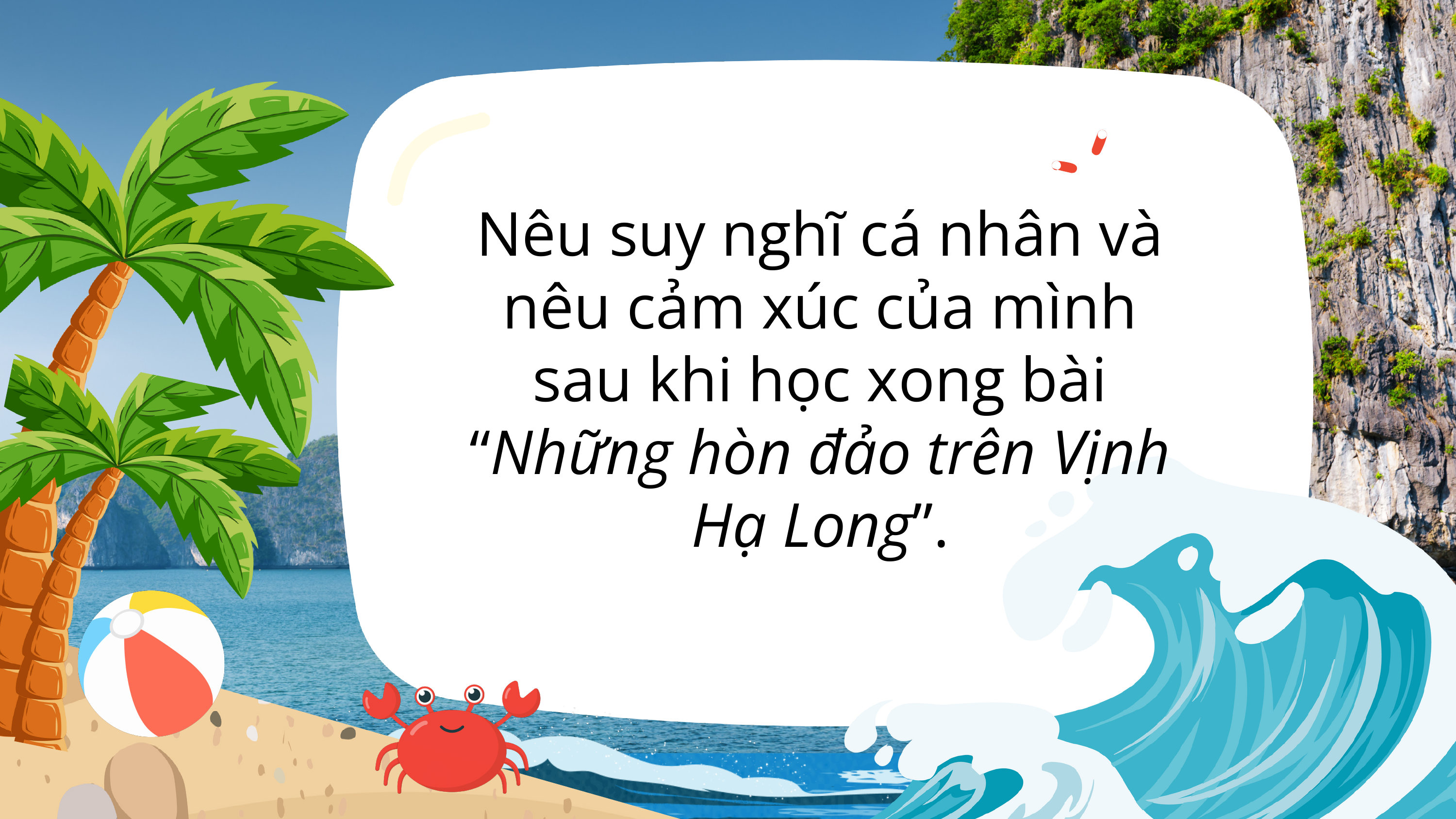

Nêu suy nghĩ cá nhân và nêu cảm xúc của mình sau khi học xong bài “Những hòn đảo trên Vịnh Hạ Long”.